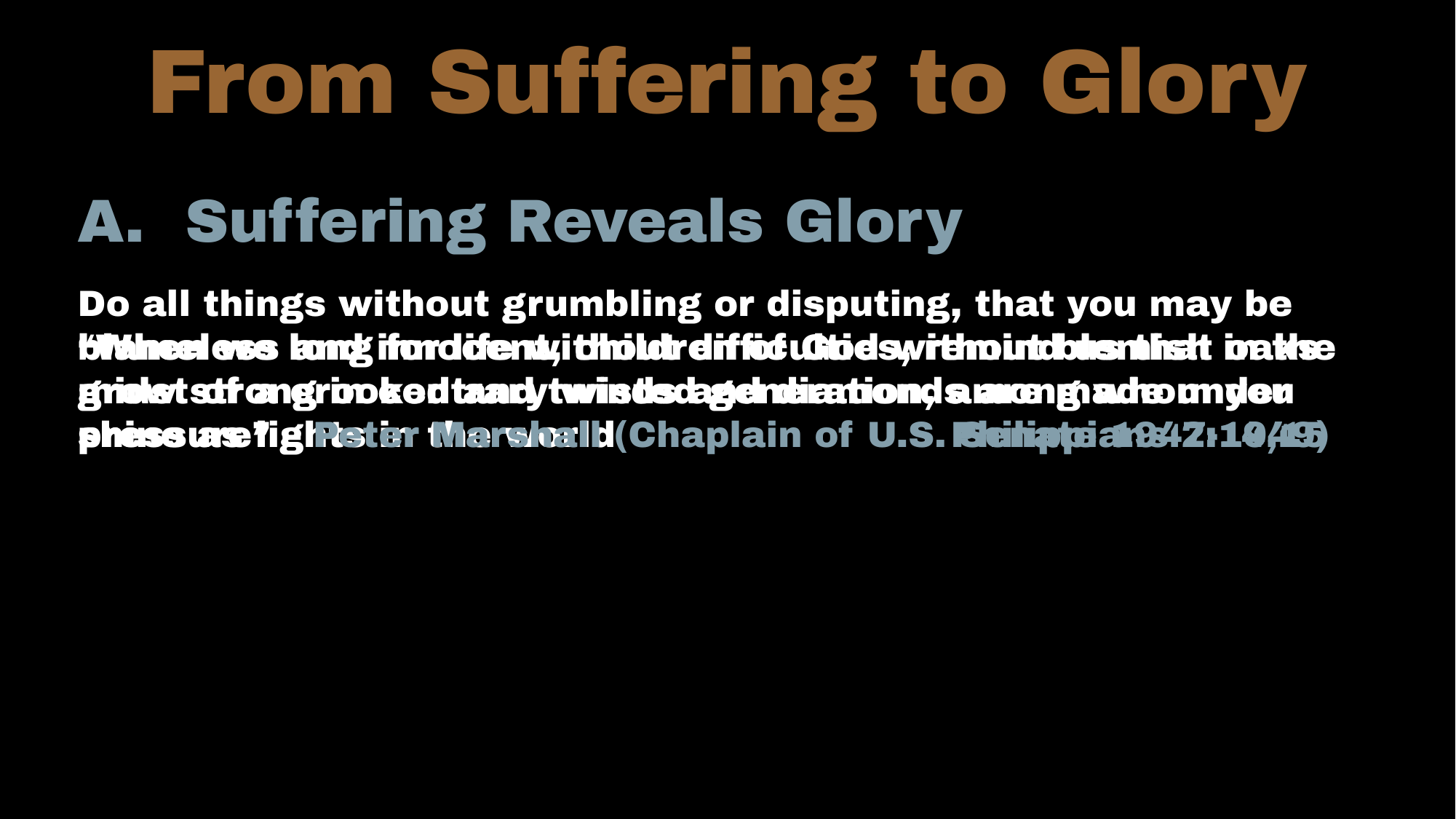

From Suffering to Glory
A.  Suf	fering Reveals Glory
Do all things without grumbling or disputing, that you may be blameless and innocent, children of God without blemish in the midst of a crooked and twisted generation, among whom you shine as lights in the world 			Philippians 2:14,15
“When we long for life without difficulties, remind us that oaks grow strong in contrary winds and diamonds are made under pressure” – Peter Marshall (Chaplain of U.S. Senate 1947-1949)